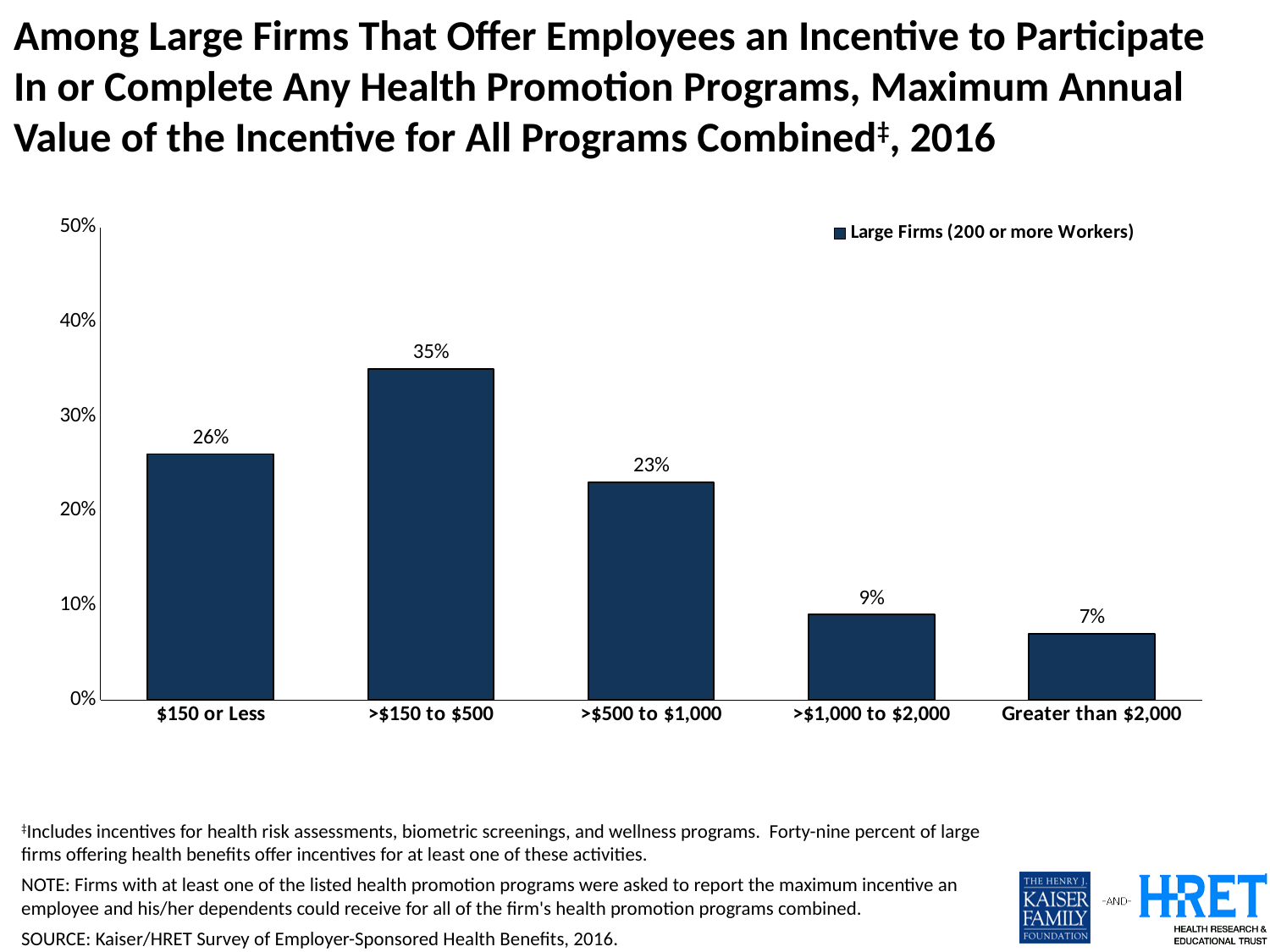

Among Large Firms That Offer Employees an Incentive to Participate In or Complete Any Health Promotion Programs, Maximum Annual Value of the Incentive for All Programs Combined‡, 2016

### Chart

| Category |  |
|---|---|
| $150 or Less | 0.26 |
| >$150 to $500 | 0.35 |
| >$500 to $1,000 | 0.23 |
| >$1,000 to $2,000 | 0.09 |
| Greater than $2,000 | 0.07 |
‡Includes incentives for health risk assessments, biometric screenings, and wellness programs.  Forty-nine percent of large firms offering health benefits offer incentives for at least one of these activities.
NOTE: Firms with at least one of the listed health promotion programs were asked to report the maximum incentive an employee and his/her dependents could receive for all of the firm's health promotion programs combined.
SOURCE: Kaiser/HRET Survey of Employer-Sponsored Health Benefits, 2016.